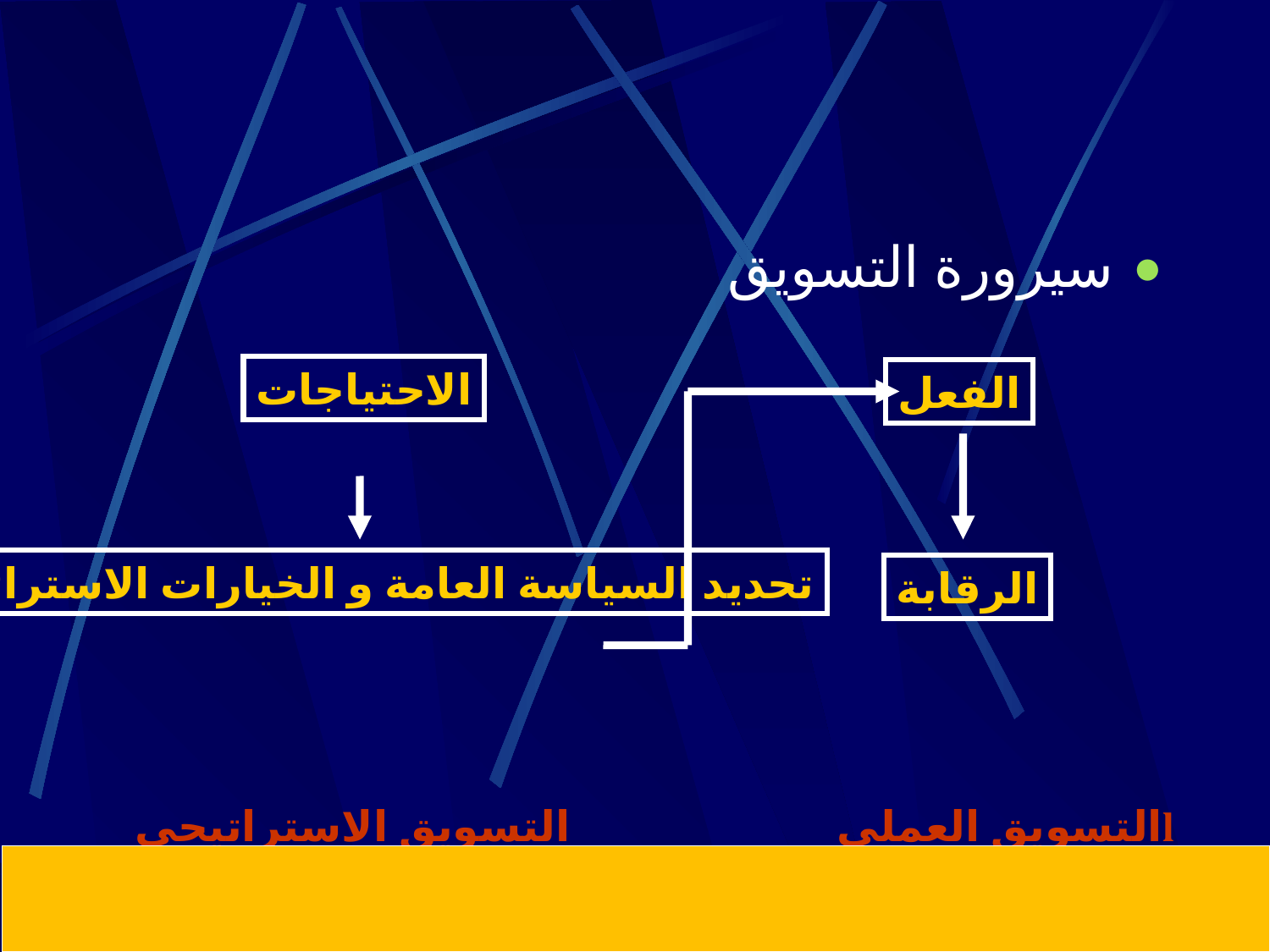

سيرورة التسويق
الاحتياجات
الفعل

تحديد السياسة العامة و الخيارات الاستراتيجية
الرقابة

التسويق الاستراتيجي
التسويق العمليl

14